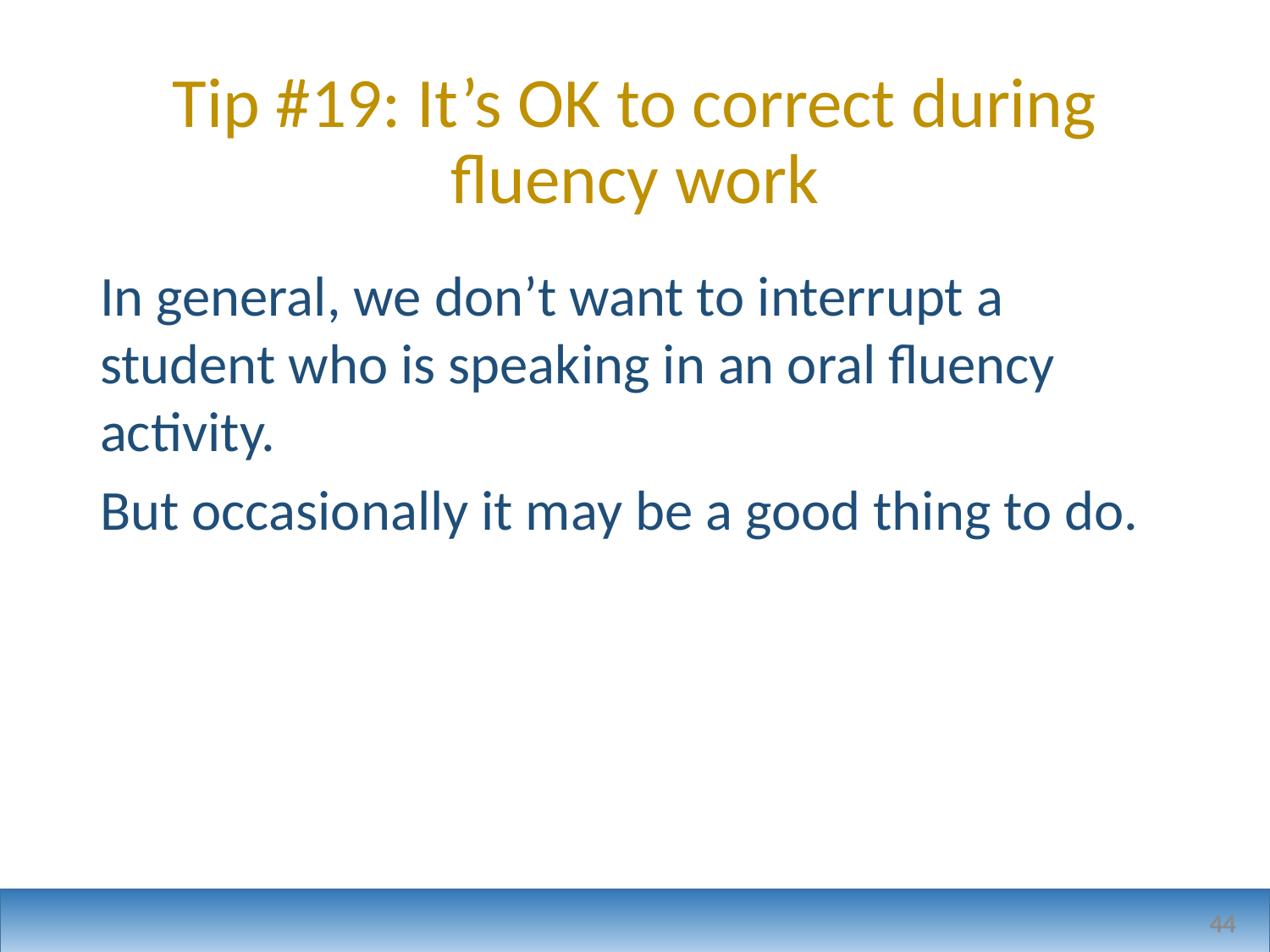

# Tip #19: It’s OK to correct during fluency work
In general, we don’t want to interrupt a student who is speaking in an oral fluency activity.
But occasionally it may be a good thing to do.
44